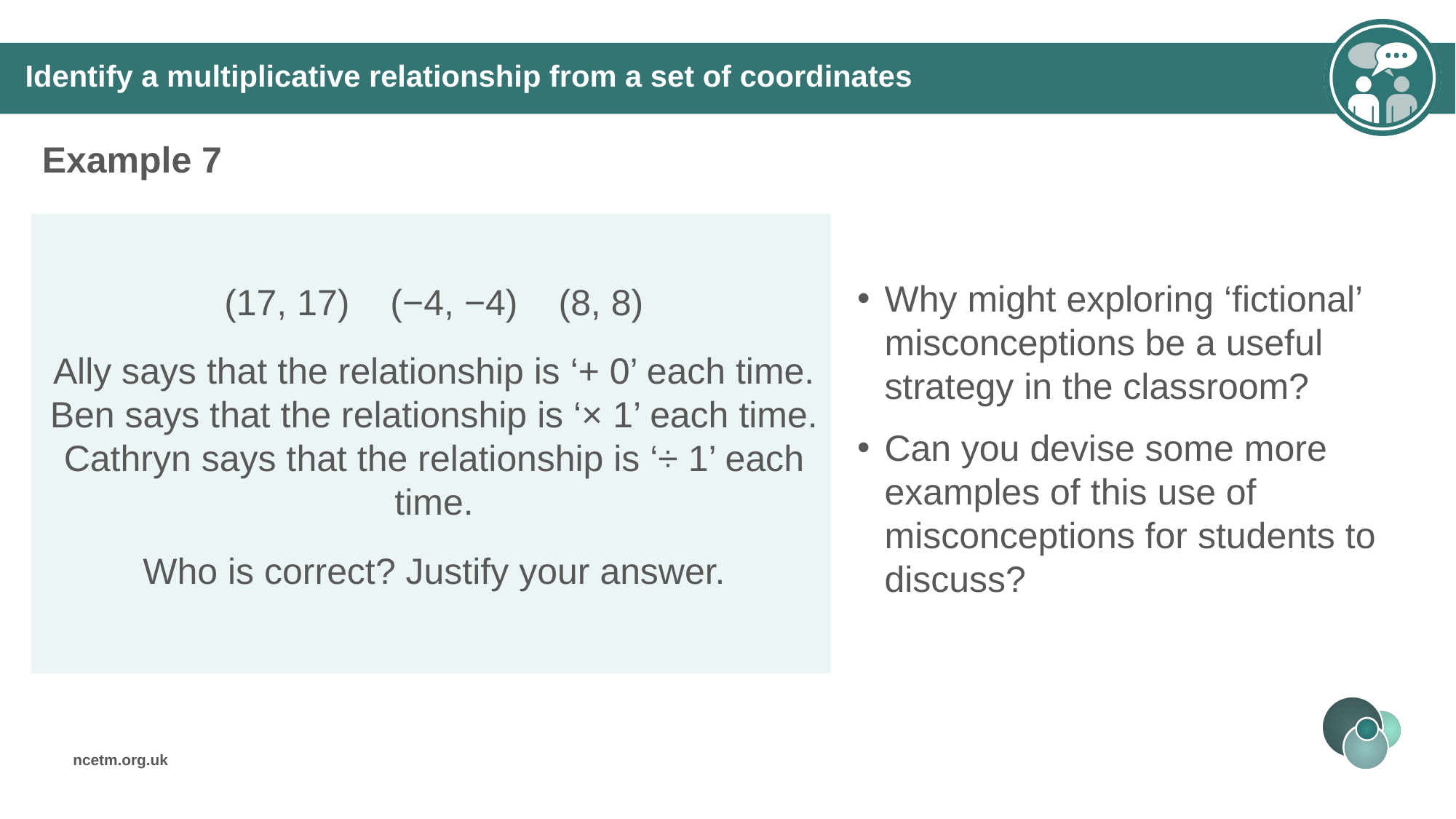

Identify a multiplicative relationship from a set of coordinates
Example 7
Why might exploring ‘fictional’ misconceptions be a useful strategy in the classroom?
Can you devise some more examples of this use of misconceptions for students to discuss?

(17, 17)    (−4, −4)    (8, 8)
Ally says that the relationship is ‘+ 0’ each time.
Ben says that the relationship is ‘× 1’ each time.
Cathryn says that the relationship is ‘÷ 1’ each time.
Who is correct? Justify your answer.